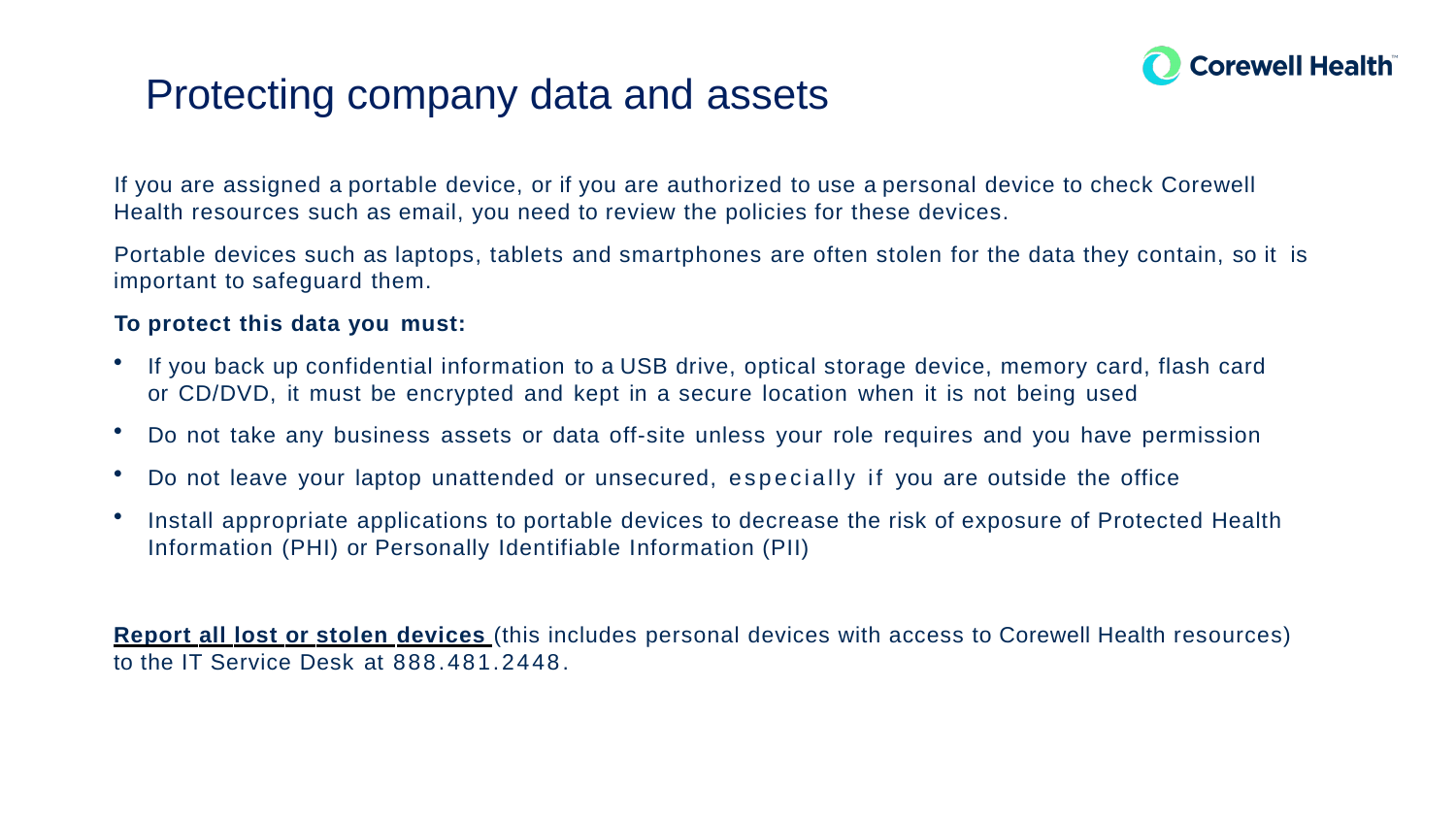

# Protecting company data and assets
If you are assigned a portable device, or if you are authorized to use a personal device to check Corewell Health resources such as email, you need to review the policies for these devices.
Portable devices such as laptops, tablets and smartphones are often stolen for the data they contain, so it  is important to safeguard them.
To protect this data you must:
If you back up confidential information to a USB drive, optical storage device, memory card, flash card  or CD/DVD, it must be encrypted and kept in a secure location when it is not being used
Do not take any business assets or data off-site unless your role requires and you have permission
Do not leave your laptop unattended or unsecured, especially if you are outside the office
Install appropriate applications to portable devices to decrease the risk of exposure of Protected Health  Information (PHI) or Personally Identifiable Information (PII)

Report all lost or stolen devices (this includes personal devices with access to Corewell Health resources) to the IT Service Desk at 888.481.2448.